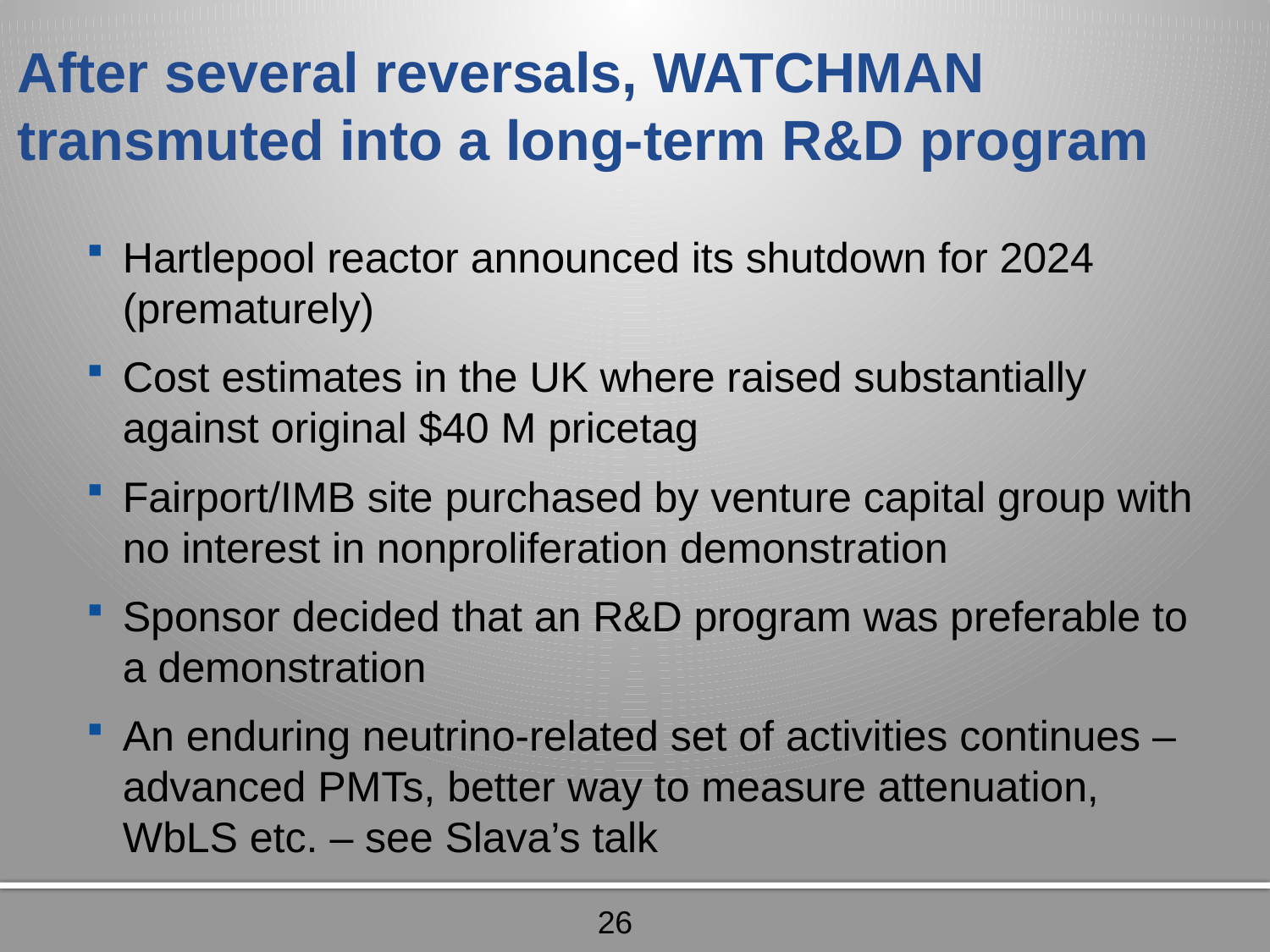

# After several reversals, WATCHMAN transmuted into a long-term R&D program
Hartlepool reactor announced its shutdown for 2024 (prematurely)
Cost estimates in the UK where raised substantially against original $40 M pricetag
Fairport/IMB site purchased by venture capital group with no interest in nonproliferation demonstration
Sponsor decided that an R&D program was preferable to a demonstration
An enduring neutrino-related set of activities continues – advanced PMTs, better way to measure attenuation, WbLS etc. – see Slava’s talk